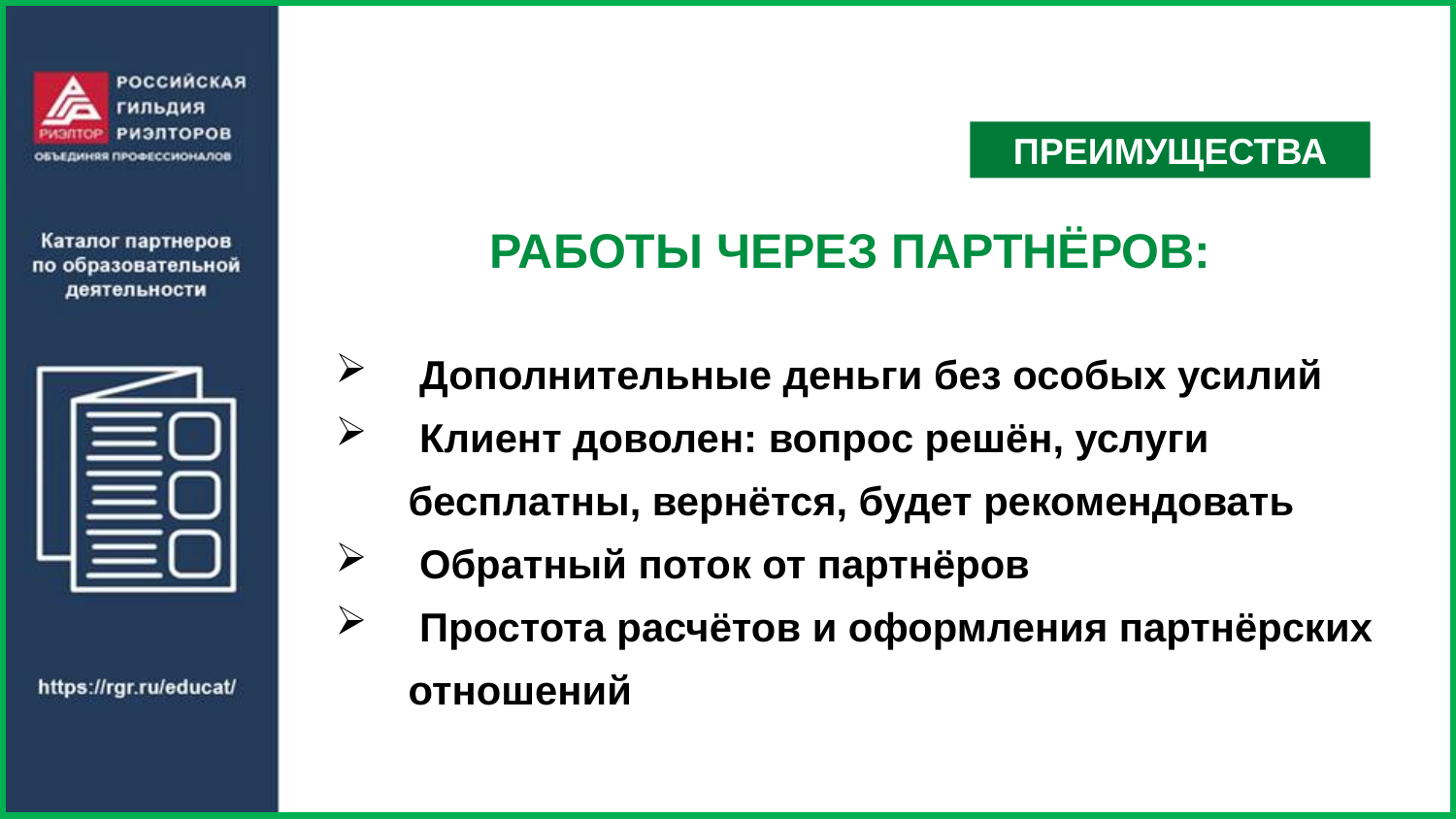

ПРЕИМУЩЕСТВА
РАБОТЫ ЧЕРЕЗ ПАРТНЁРОВ:

 Дополнительные деньги без особых усилий
 Клиент доволен: вопрос решён, услуги бесплатны, вернётся, будет рекомендовать
 Обратный поток от партнёров
 Простота расчётов и оформления партнёрских отношений